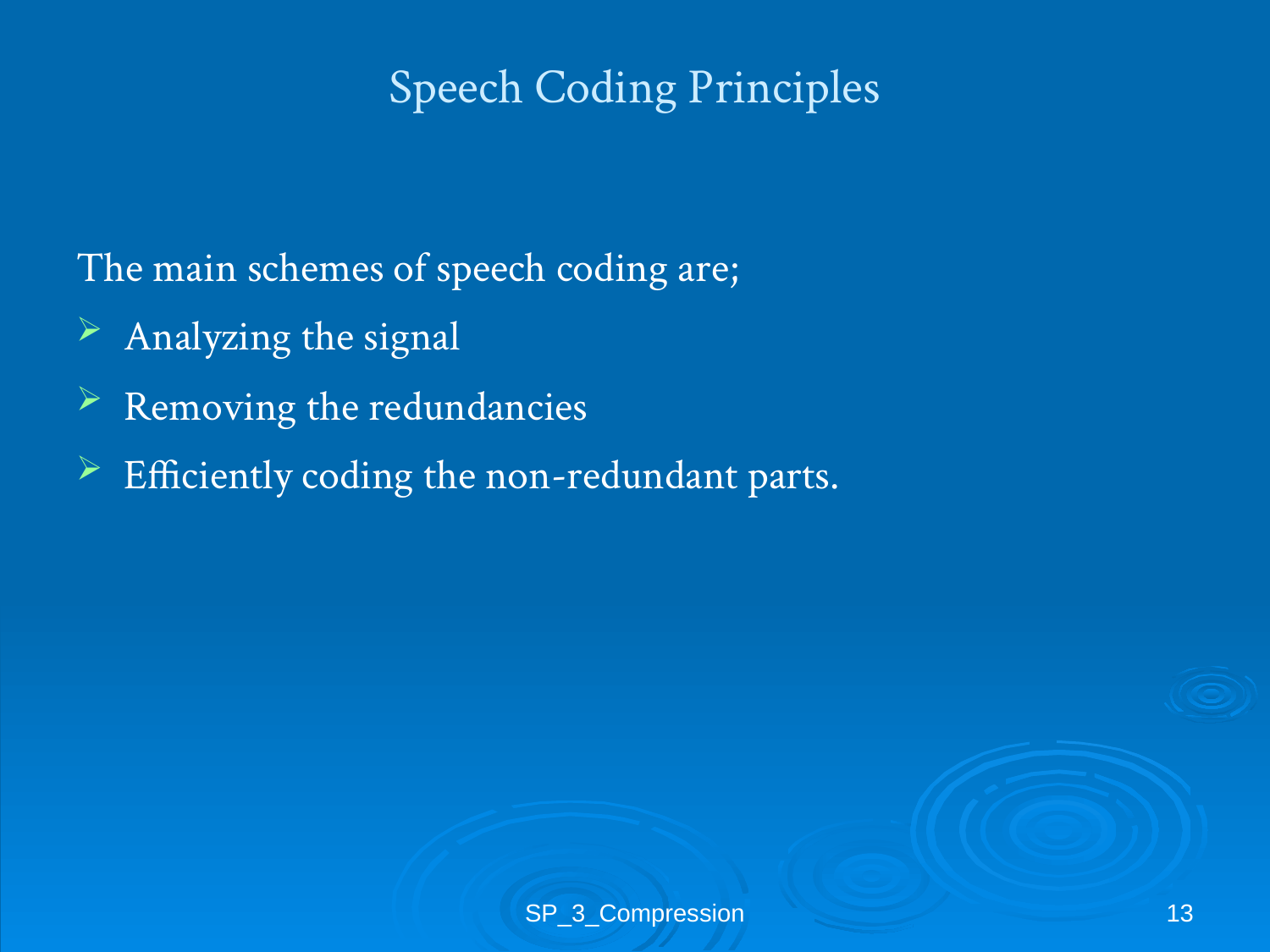

# Speech Coding Principles
The main schemes of speech coding are;
Analyzing the signal
Removing the redundancies
Efficiently coding the non-redundant parts.
SP_3_Compression
13